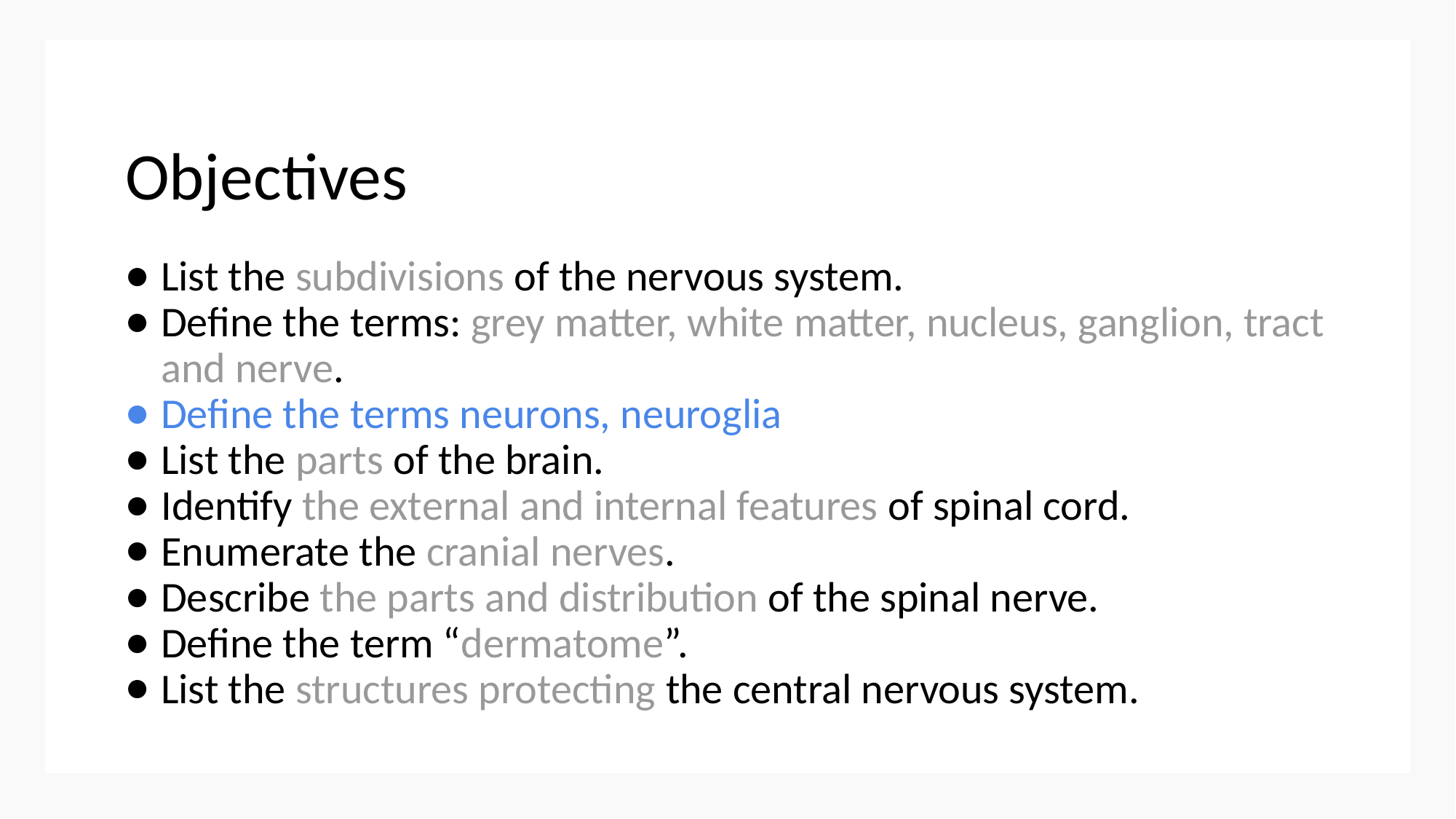

# Objectives
List the subdivisions of the nervous system.
Define the terms: grey matter, white matter, nucleus, ganglion, tract and nerve.
Define the terms neurons, neuroglia
List the parts of the brain.
Identify the external and internal features of spinal cord.
Enumerate the cranial nerves.
Describe the parts and distribution of the spinal nerve.
Define the term “dermatome”.
List the structures protecting the central nervous system.